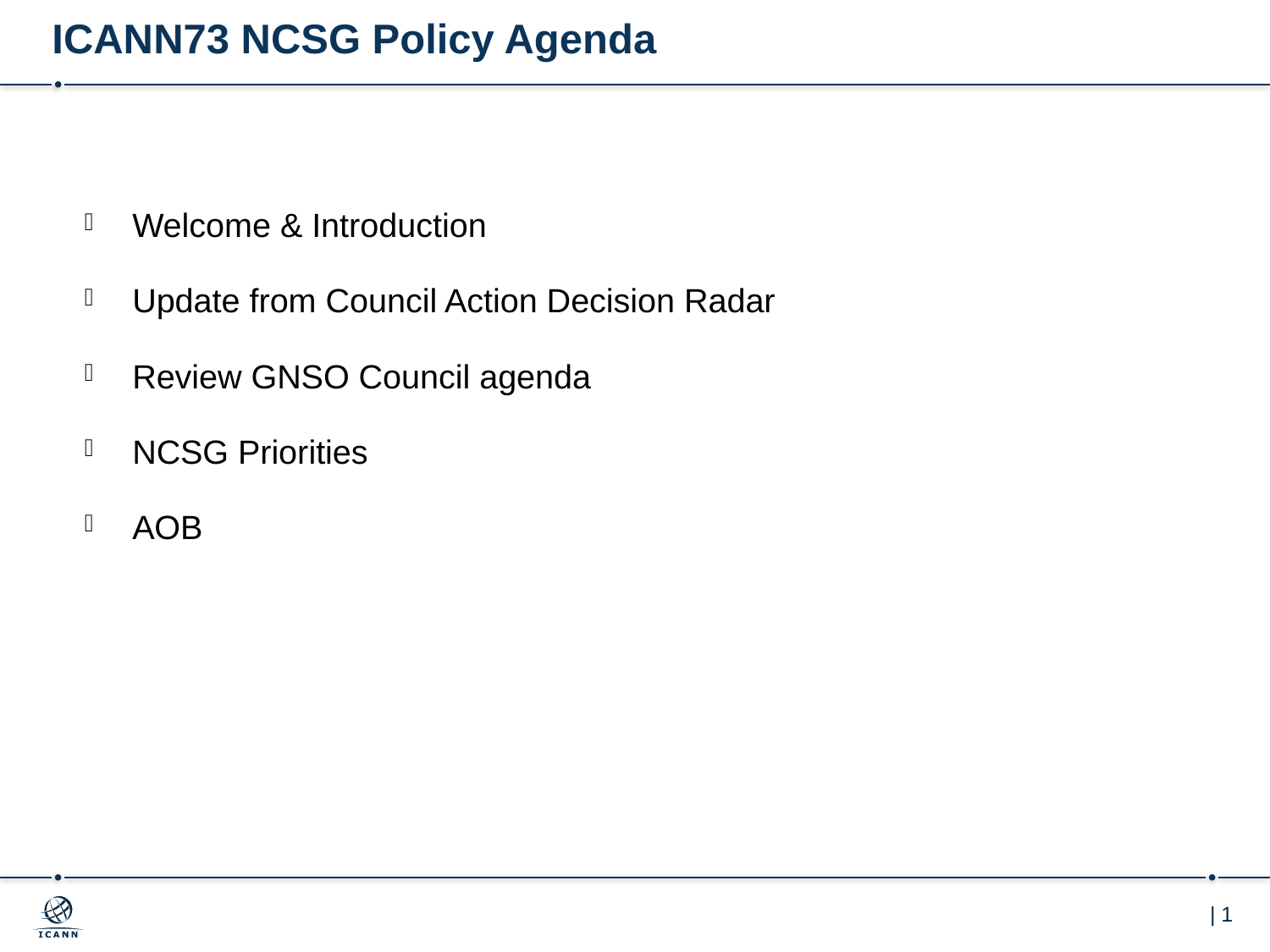

# ICANN73 NCSG Policy Agenda
Welcome & Introduction
Update from Council Action Decision Radar
Review GNSO Council agenda
NCSG Priorities
AOB